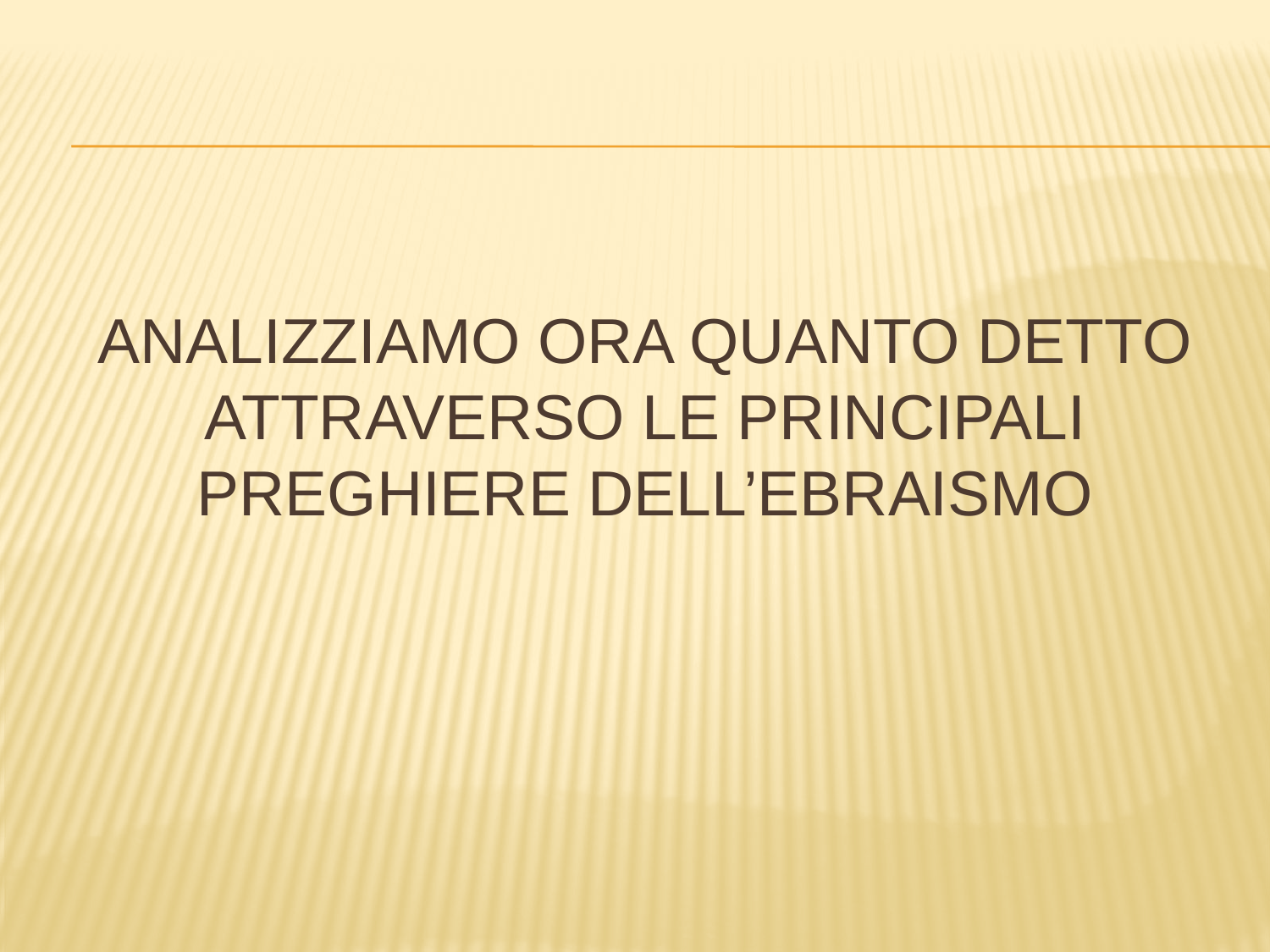

# Analizziamo ora quanto detto attraverso le principali preghiere dell’ebraismo